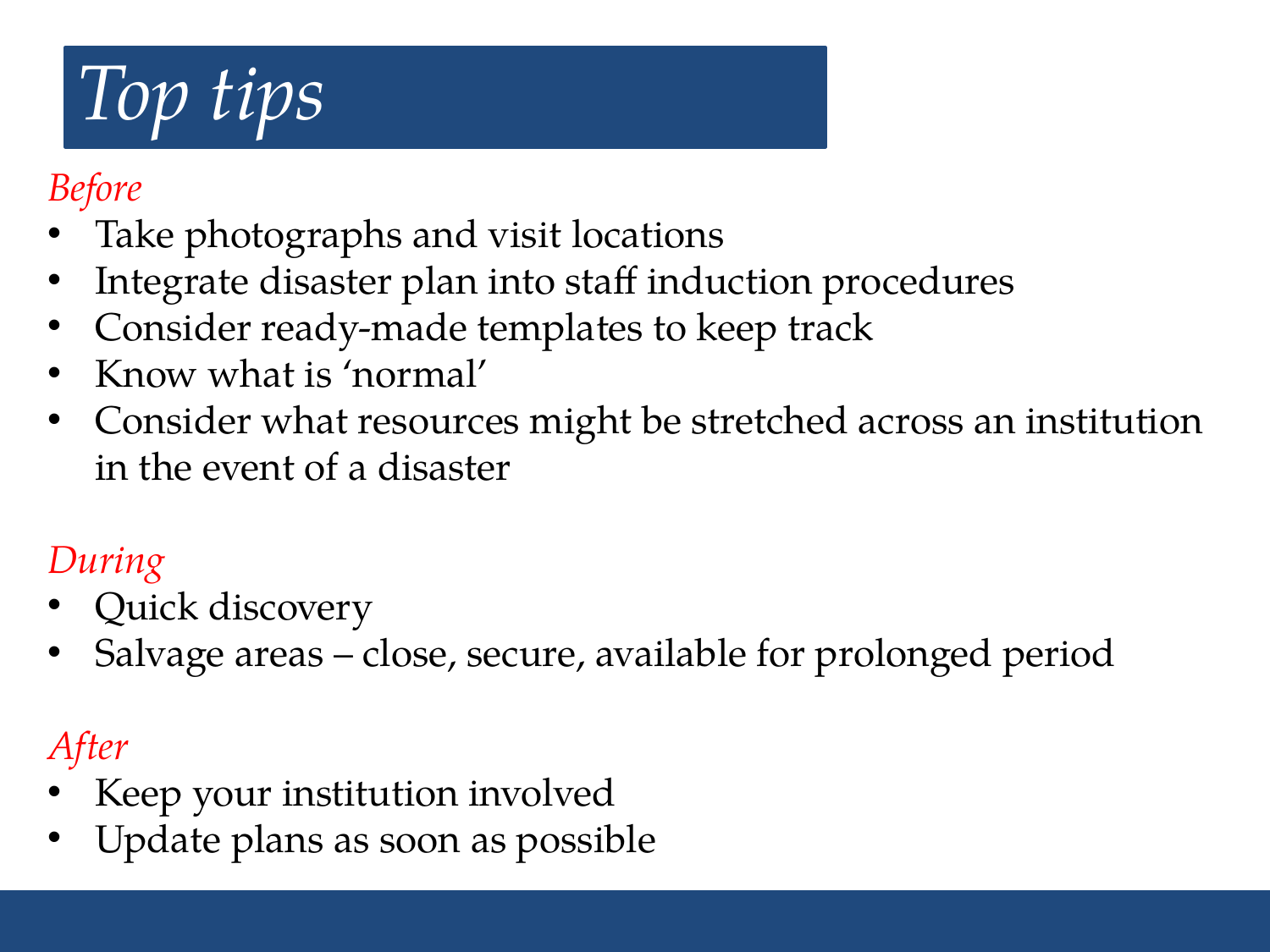

Top tips
Before
Take photographs and visit locations
Integrate disaster plan into staff induction procedures
Consider ready-made templates to keep track
Know what is ‘normal’
Consider what resources might be stretched across an institution in the event of a disaster

During
Quick discovery
Salvage areas – close, secure, available for prolonged period

After
Keep your institution involved
Update plans as soon as possible